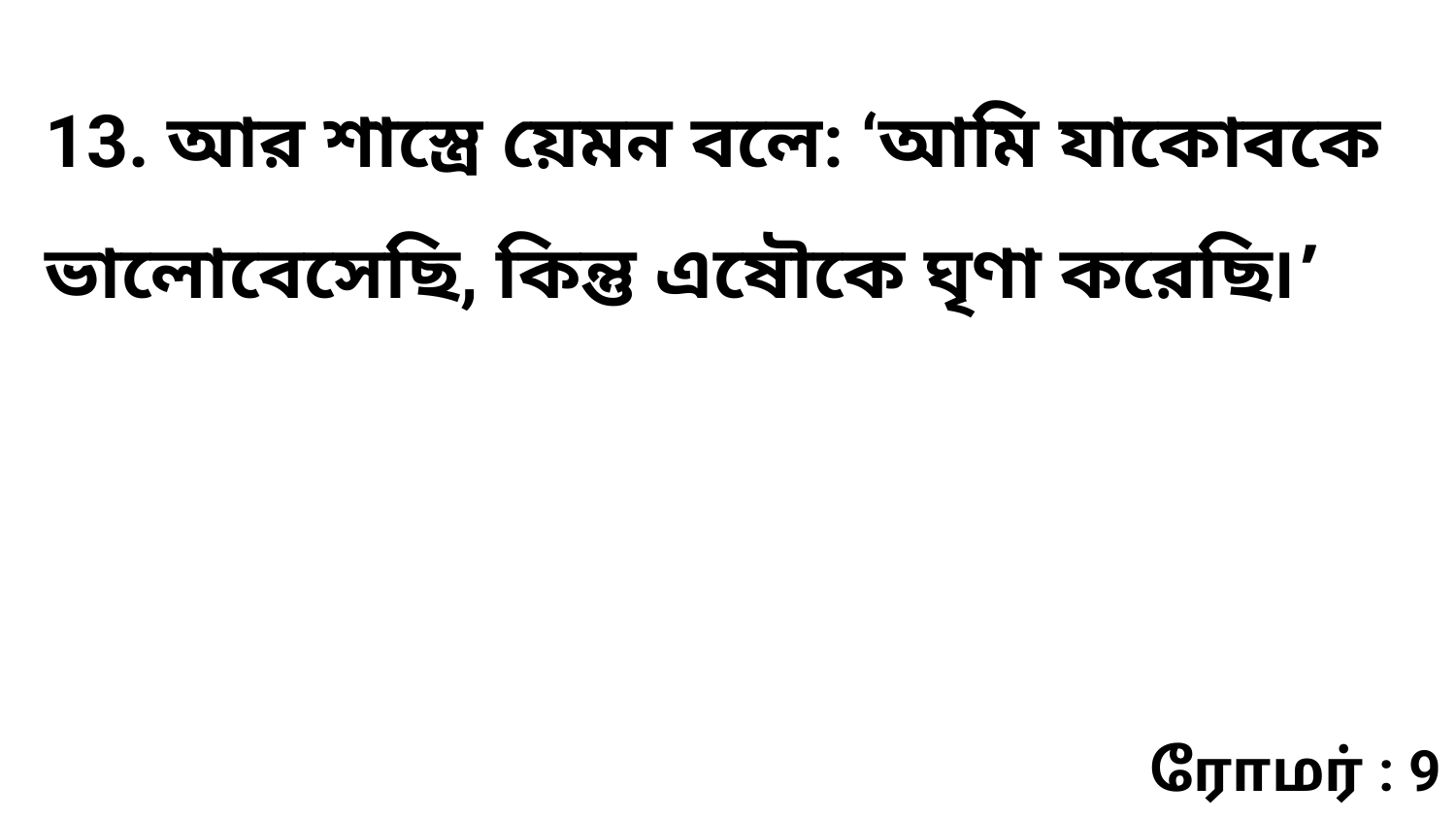

13. আর শাস্ত্রে য়েমন বলে: ‘আমি যাকোবকে ভালোবেসেছি, কিন্তু এষৌকে ঘৃণা করেছি৷’
ரோமர் : 9